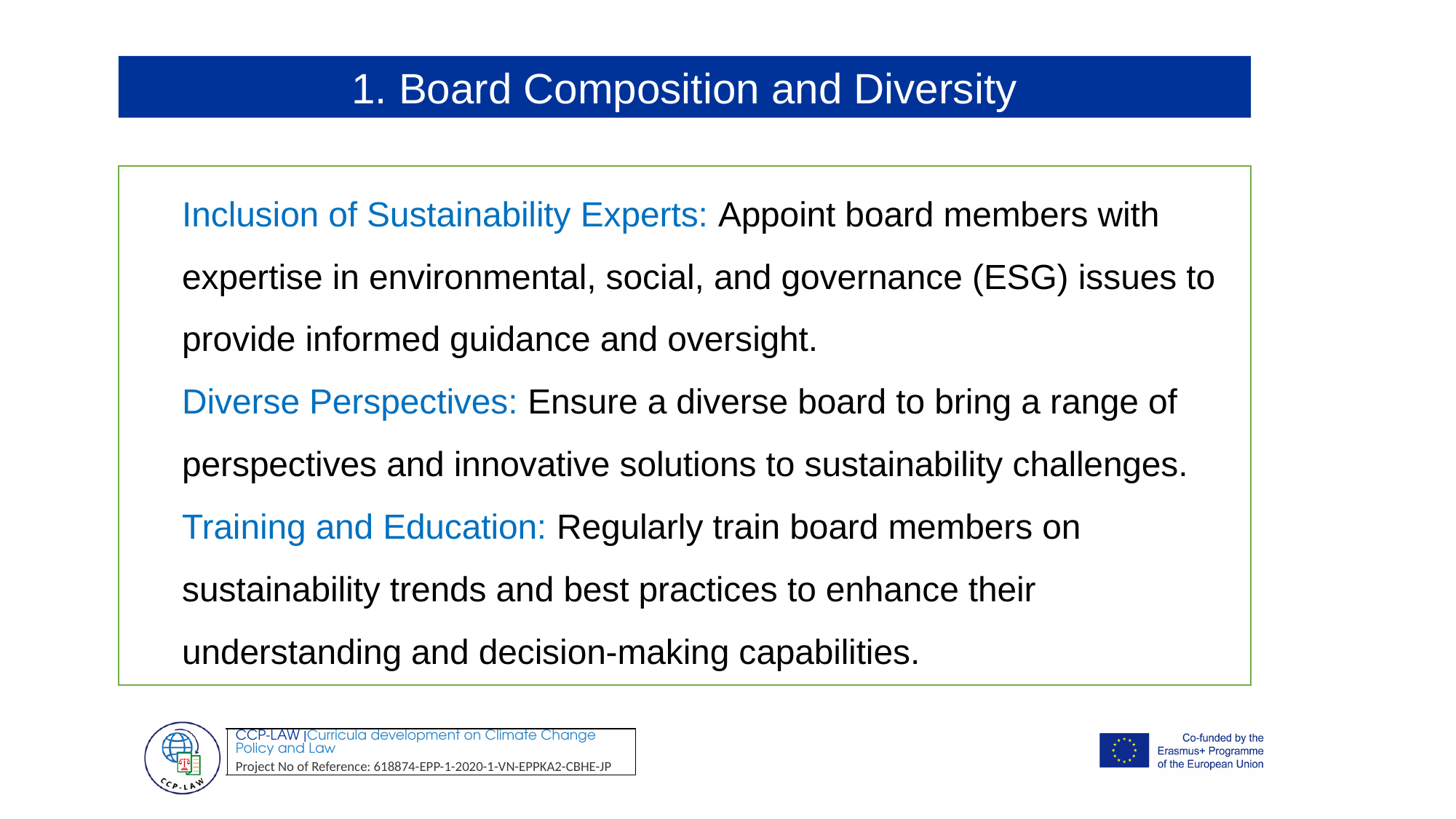

1. Board Composition and Diversity
Inclusion of Sustainability Experts: Appoint board members with expertise in environmental, social, and governance (ESG) issues to provide informed guidance and oversight.
Diverse Perspectives: Ensure a diverse board to bring a range of perspectives and innovative solutions to sustainability challenges.
Training and Education: Regularly train board members on sustainability trends and best practices to enhance their understanding and decision-making capabilities.